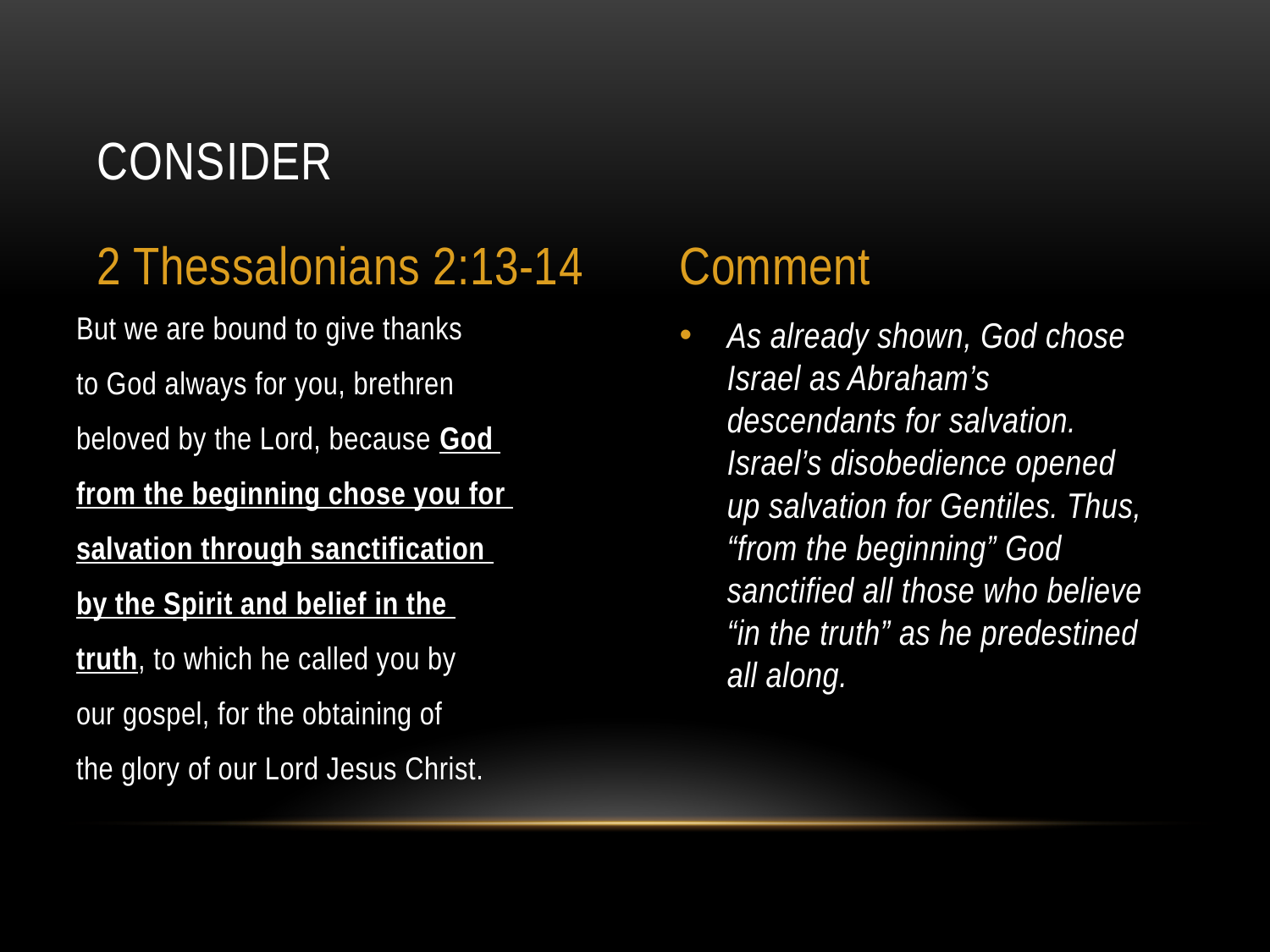

# Consider
2 Thessalonians 2:13-14
Comment
But we are bound to give thanks
to God always for you, brethren
beloved by the Lord, because God
from the beginning chose you for
salvation through sanctification
by the Spirit and belief in the
truth, to which he called you by
our gospel, for the obtaining of
the glory of our Lord Jesus Christ.
As already shown, God chose Israel as Abraham’s  descendants for salvation. Israel’s disobedience opened   up salvation for Gentiles. Thus, “from the beginning” God sanctified all those who believe “in the truth” as he predestined all along.